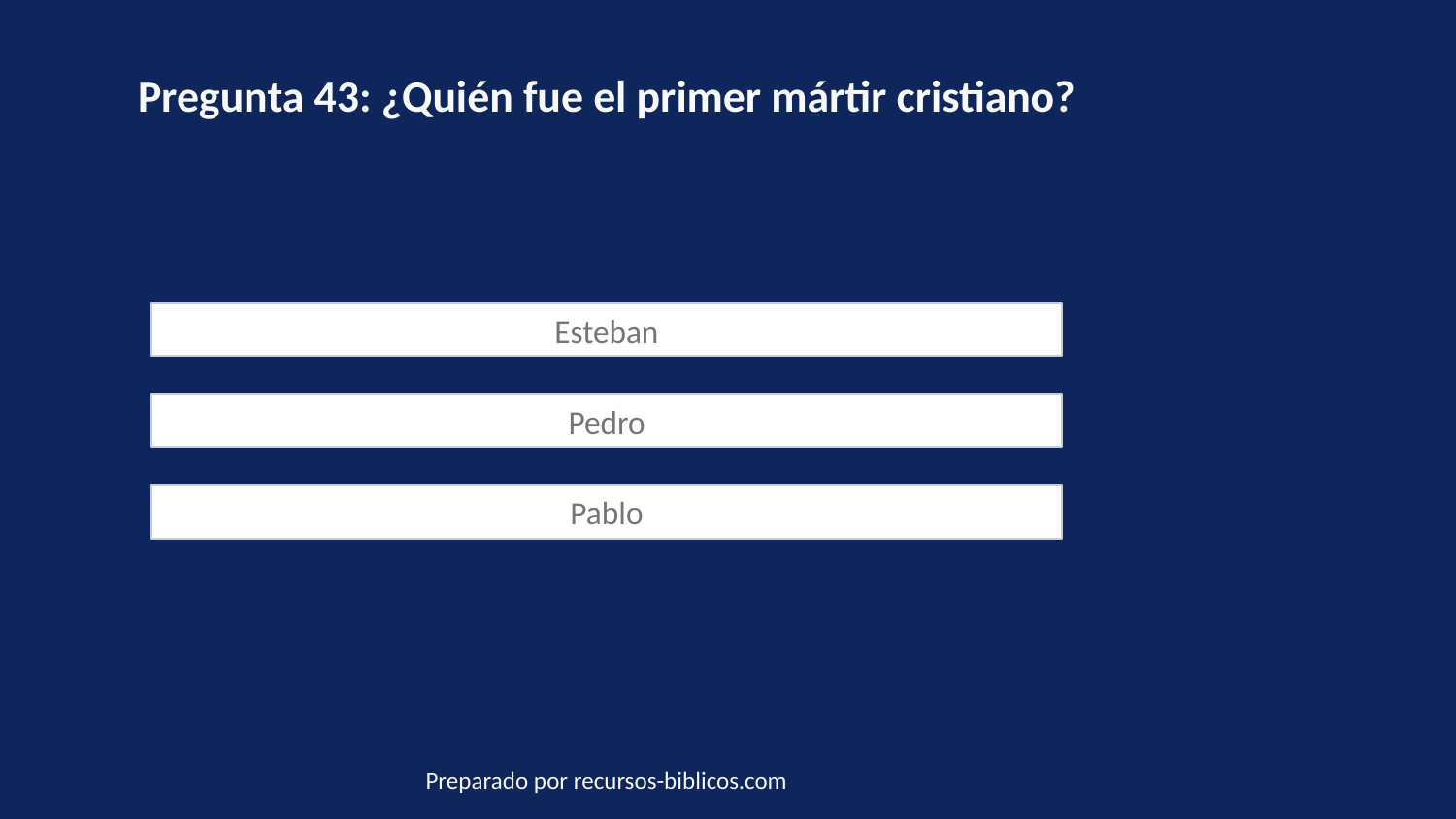

Pregunta 43: ¿Quién fue el primer mártir cristiano?
Esteban
Pedro
Pablo
Preparado por recursos-biblicos.com